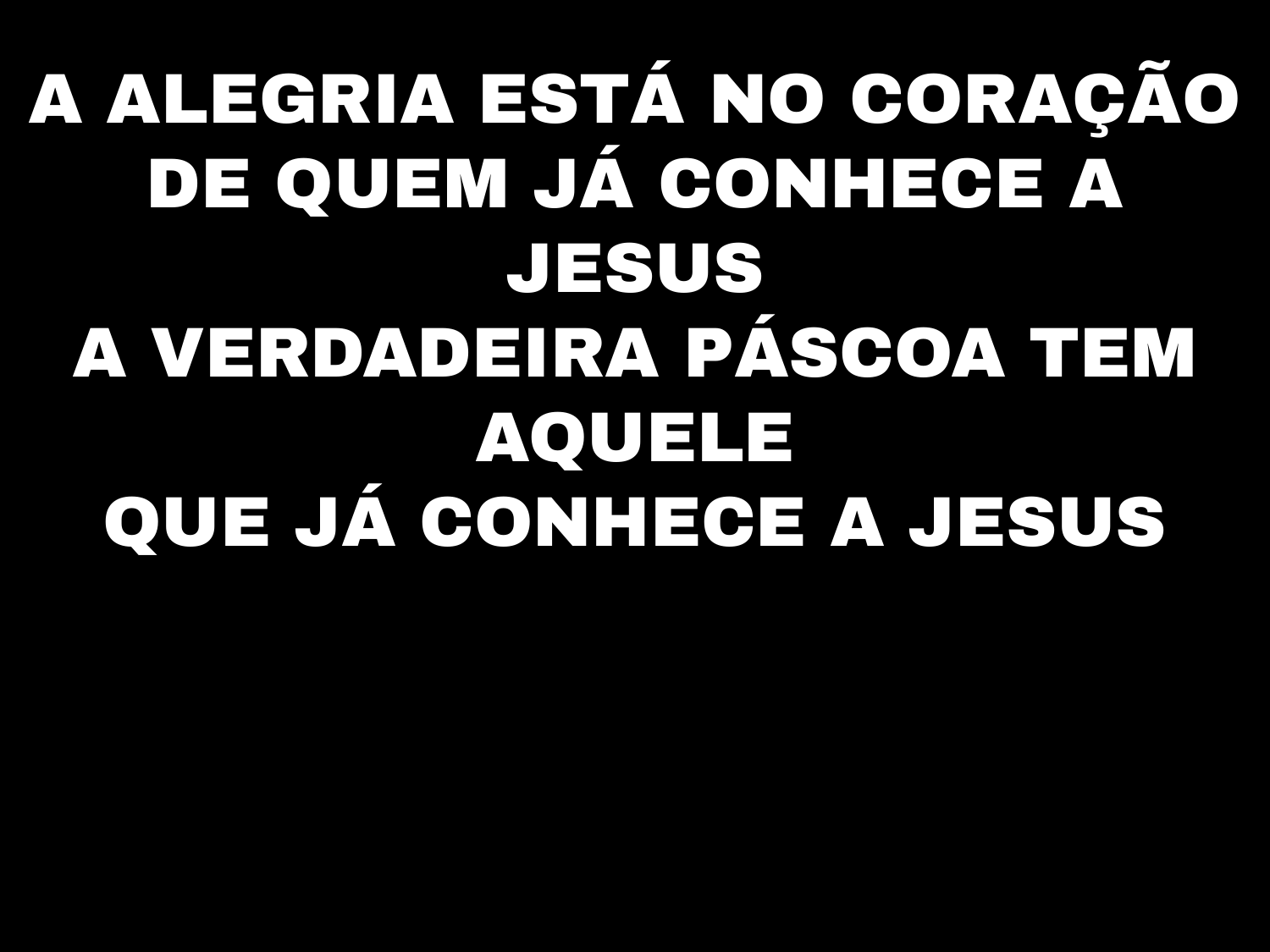

# A ALEGRIA ESTÁ NO CORAÇÃO DE QUEM JÁ CONHECE A JESUS A VERDADEIRA PÁSCOA TEM AQUELE QUE JÁ CONHECE A JESUS